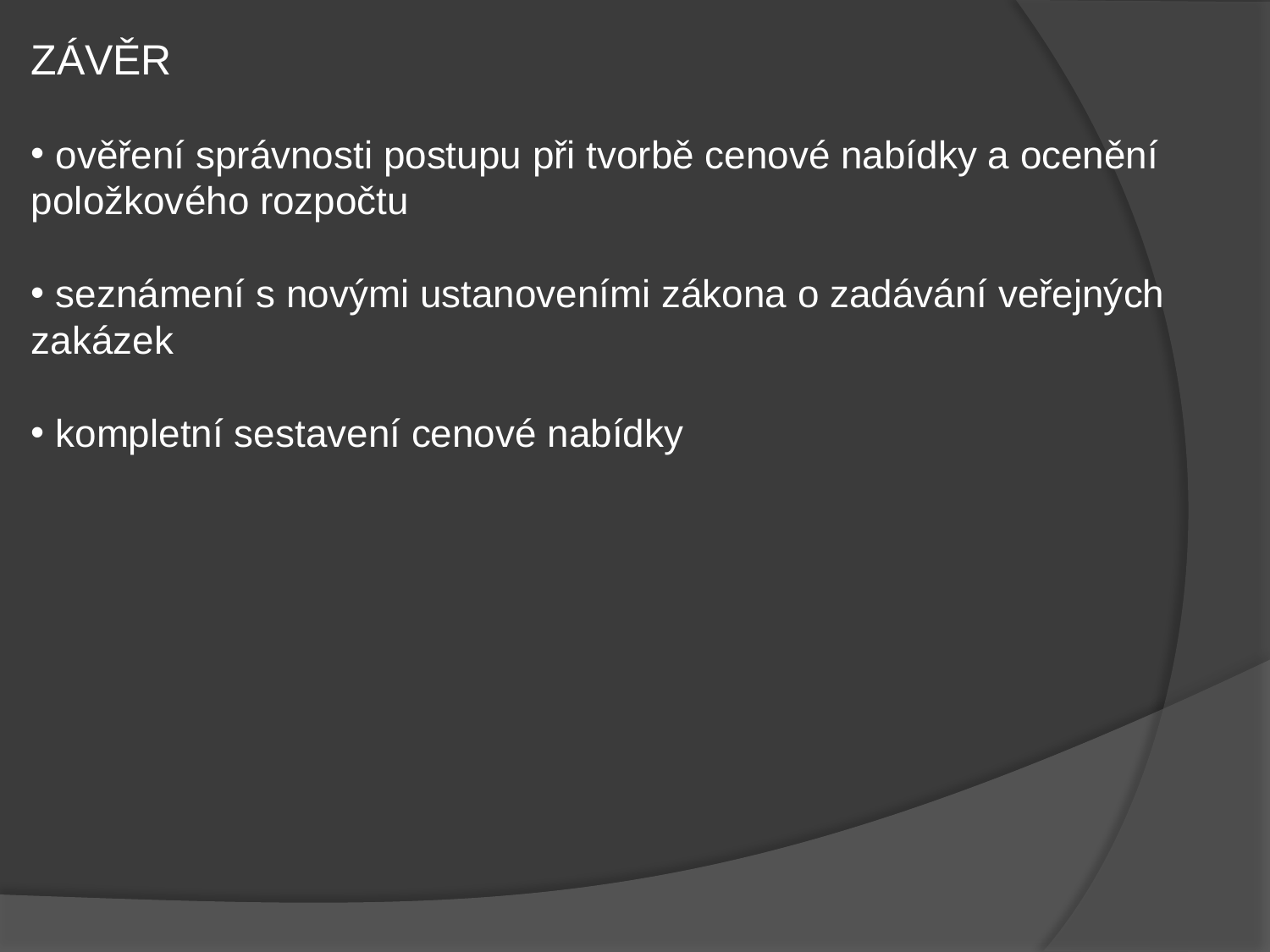

ZÁVĚR

 ověření správnosti postupu při tvorbě cenové nabídky a ocenění položkového rozpočtu

 seznámení s novými ustanoveními zákona o zadávání veřejných zakázek

 kompletní sestavení cenové nabídky